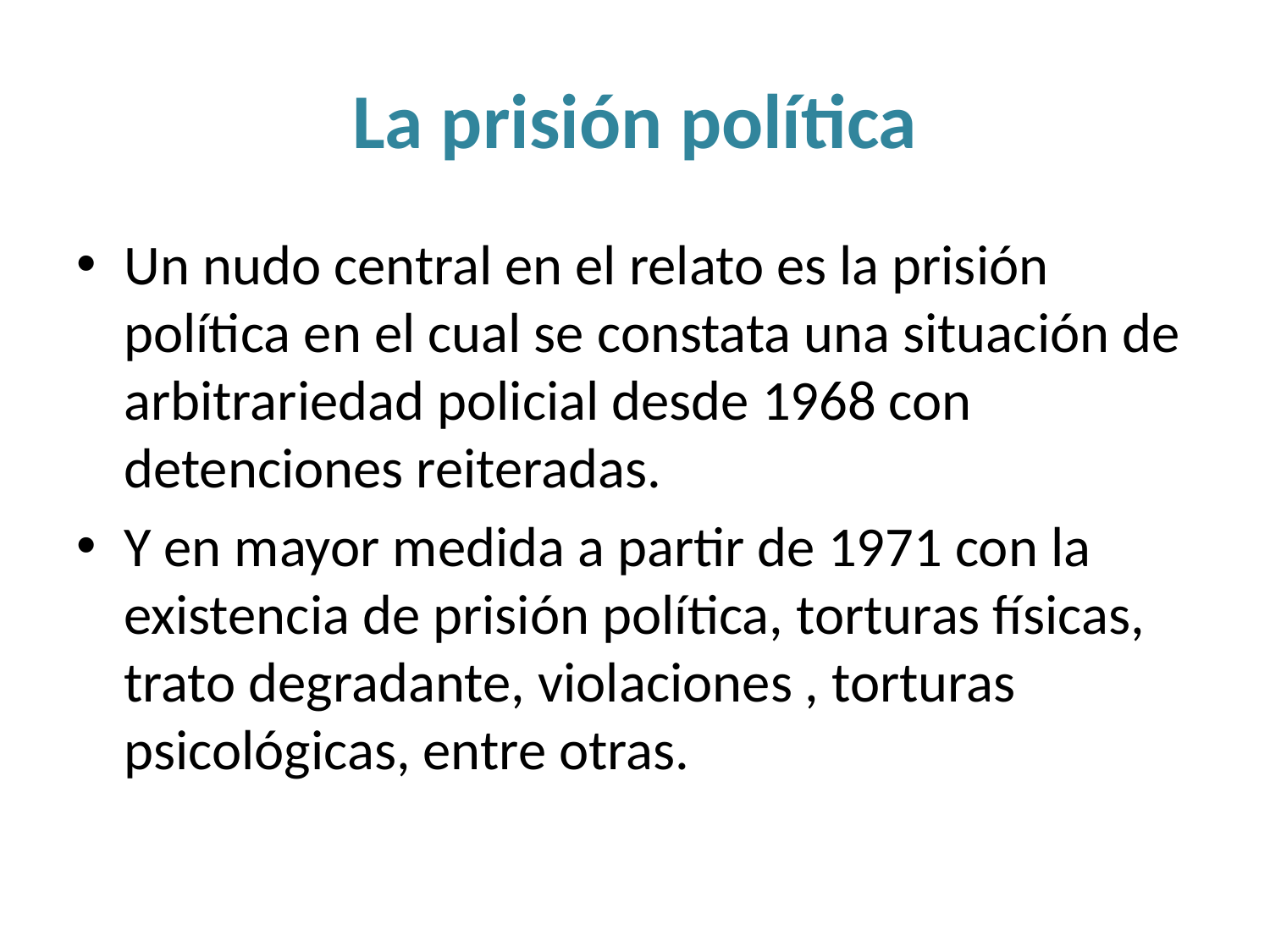

# La prisión política
Un nudo central en el relato es la prisión política en el cual se constata una situación de arbitrariedad policial desde 1968 con detenciones reiteradas.
Y en mayor medida a partir de 1971 con la existencia de prisión política, torturas físicas, trato degradante, violaciones , torturas psicológicas, entre otras.